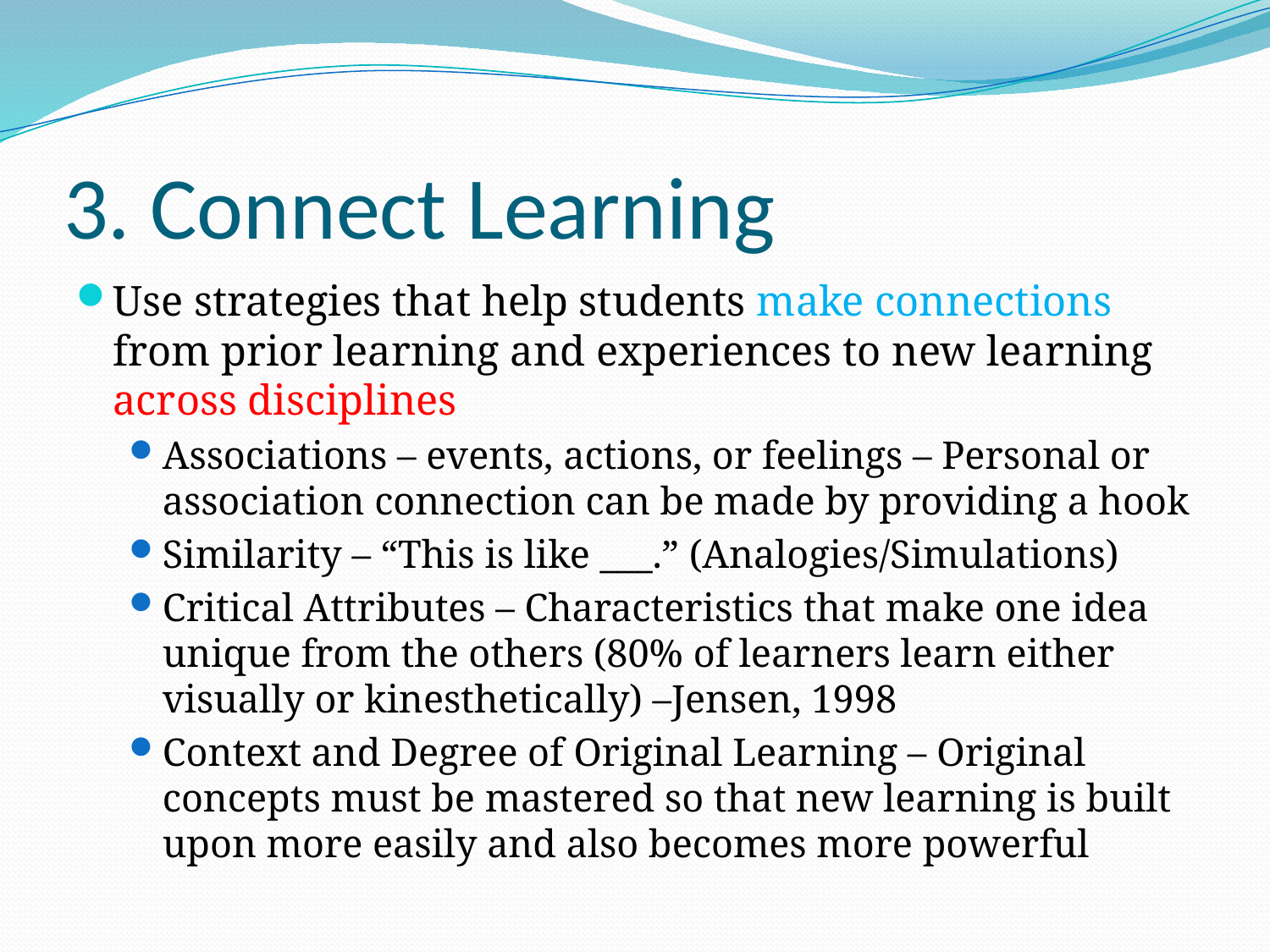

# 3. Connect Learning
Use strategies that help students make connections from prior learning and experiences to new learning across disciplines
Associations – events, actions, or feelings – Personal or association connection can be made by providing a hook
Similarity – “This is like ___.” (Analogies/Simulations)
Critical Attributes – Characteristics that make one idea unique from the others (80% of learners learn either visually or kinesthetically) –Jensen, 1998
Context and Degree of Original Learning – Original concepts must be mastered so that new learning is built upon more easily and also becomes more powerful